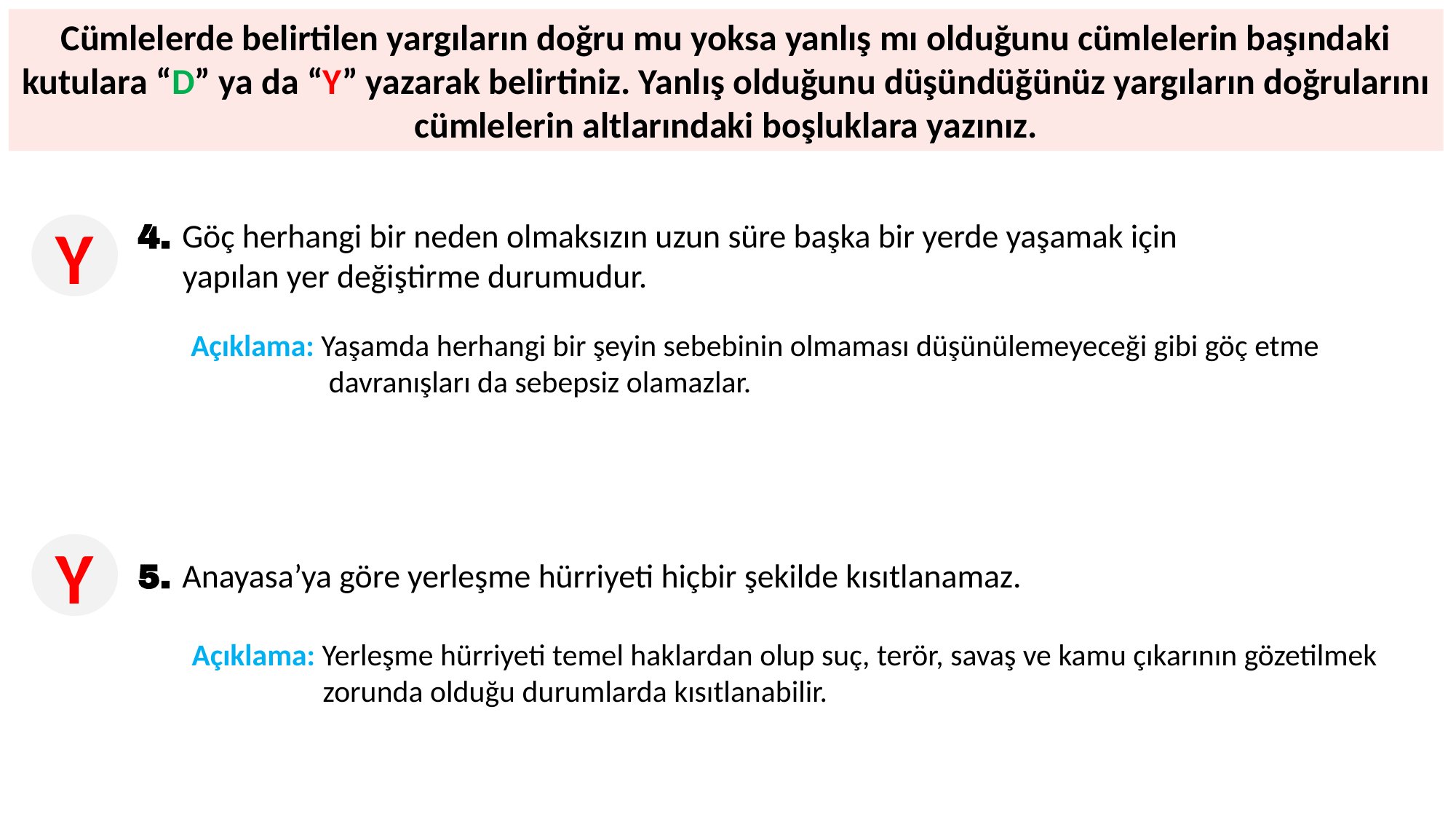

Cümlelerde belirtilen yargıların doğru mu yoksa yanlış mı olduğunu cümlelerin başındaki
kutulara “D” ya da “Y” yazarak belirtiniz. Yanlış olduğunu düşündüğünüz yargıların doğrularını cümlelerin altlarındaki boşluklara yazınız.
4. Göç herhangi bir neden olmaksızın uzun süre başka bir yerde yaşamak için
      yapılan yer değiştirme durumudur.
Y

Açıklama: Yaşamda herhangi bir şeyin sebebinin olmaması düşünülemeyeceği gibi göç etme
                    davranışları da sebepsiz olamazlar.
Y

5. Anayasa’ya göre yerleşme hürriyeti hiçbir şekilde kısıtlanamaz.
Açıklama: Yerleşme hürriyeti temel haklardan olup suç, terör, savaş ve kamu çıkarının gözetilmek
                   zorunda olduğu durumlarda kısıtlanabilir.